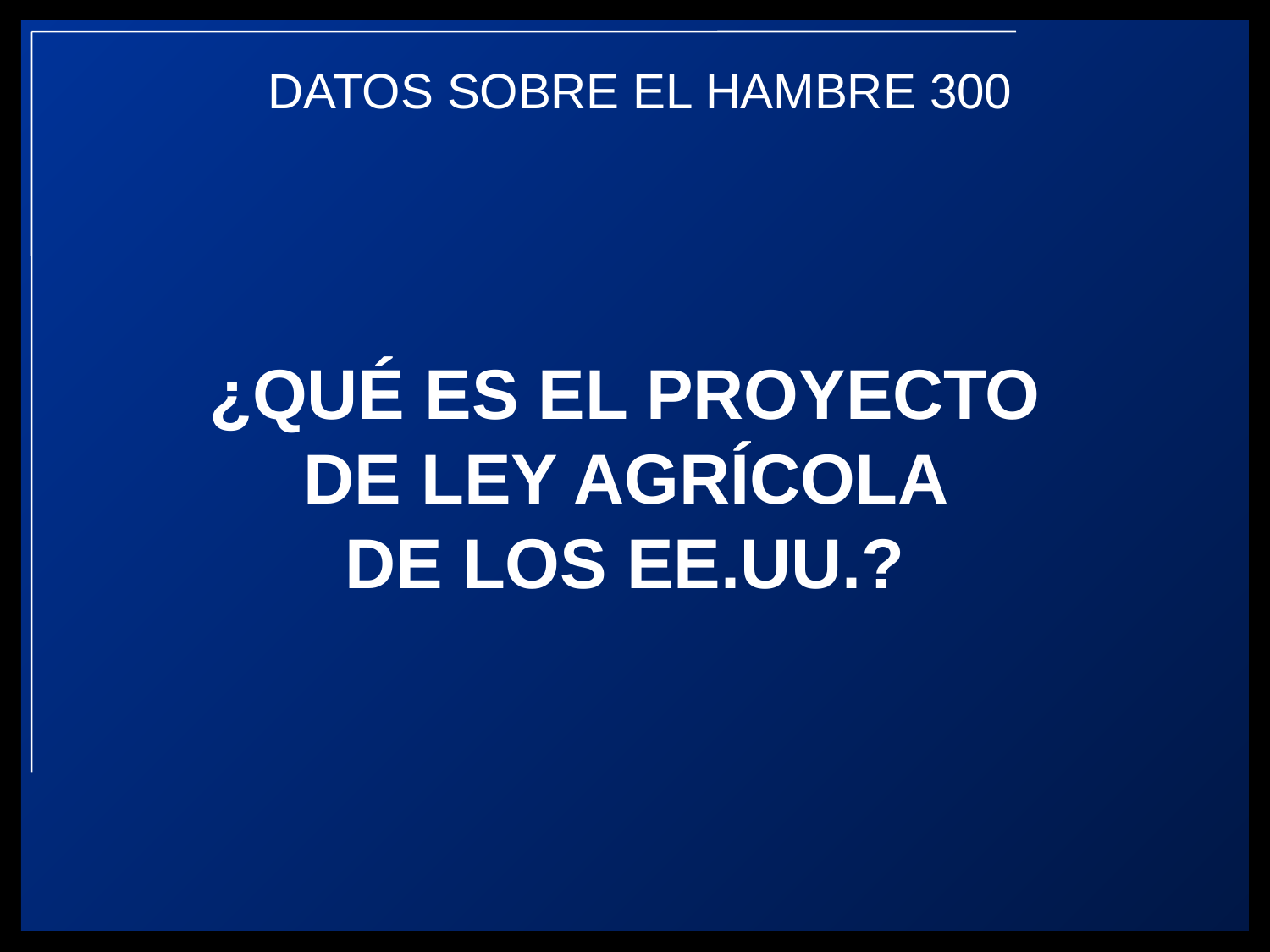

¿QUÉ ES EL PROYECTO
DE LEY AGRÍCOLA
DE LOS EE.UU.?

DATOS SOBRE EL HAMBRE 300